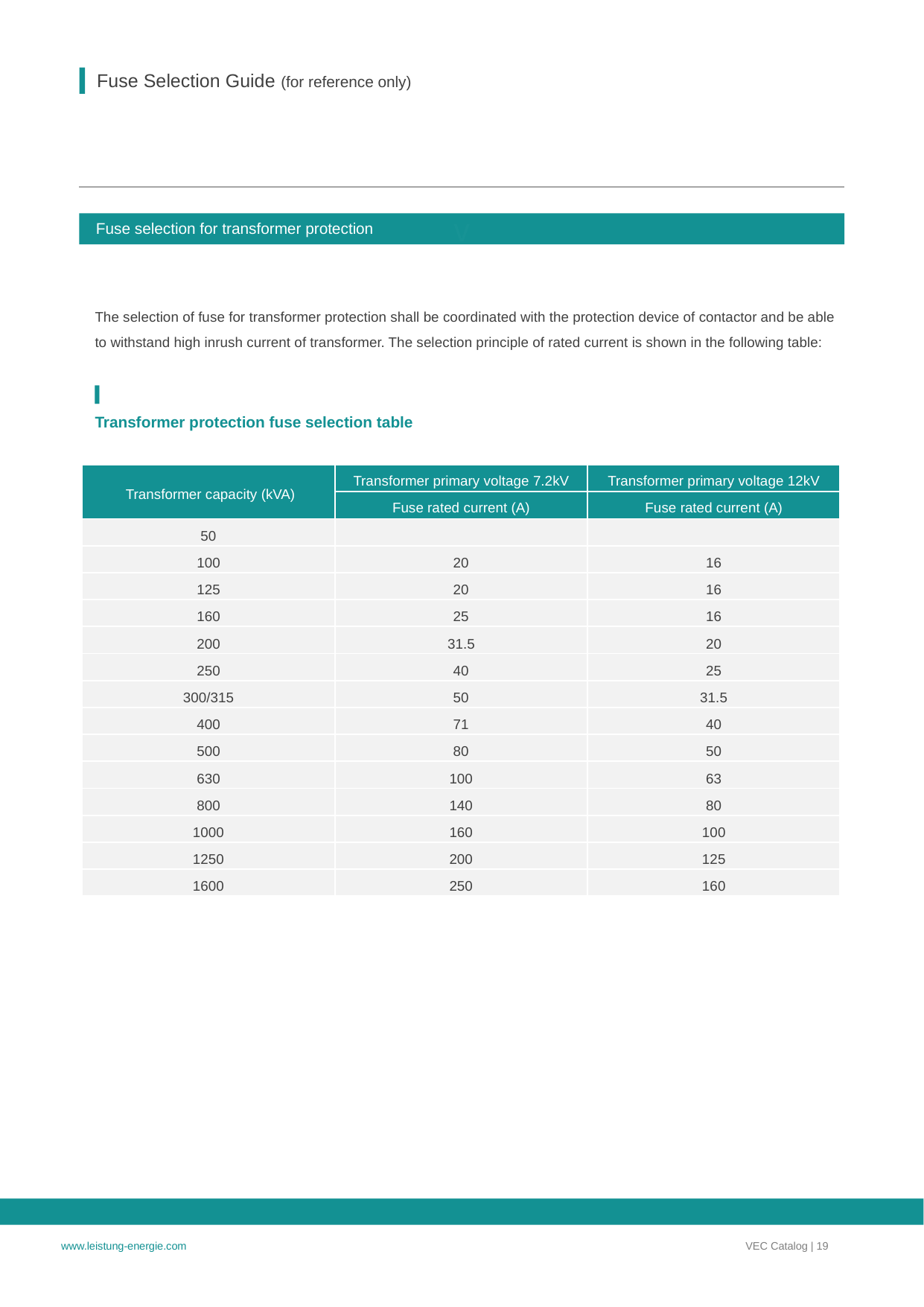

Fuse Selection Guide (for reference only)

v
Fuse selection for transformer protection
The selection of fuse for transformer protection shall be coordinated with the protection device of contactor and be able to withstand high inrush current of transformer. The selection principle of rated current is shown in the following table:

▍
Transformer protection fuse selection table
| Transformer capacity (kVA) | Transformer primary voltage 7.2kV | Transformer primary voltage 12kV |
| --- | --- | --- |
|  | Fuse rated current (A) | Fuse rated current (A) |
| 50 |  |  |
| 100 | 20 | 16 |
| 125 | 20 | 16 |
| 160 | 25 | 16 |
| 200 | 31.5 | 20 |
| 250 | 40 | 25 |
| 300/315 | 50 | 31.5 |
| 400 | 71 | 40 |
| 500 | 80 | 50 |
| 630 | 100 | 63 |
| 800 | 140 | 80 |
| 1000 | 160 | 100 |
| 1250 | 200 | 125 |
| 1600 | 250 | 160 |

www.leistung-energie.com
VEC Catalog | 19